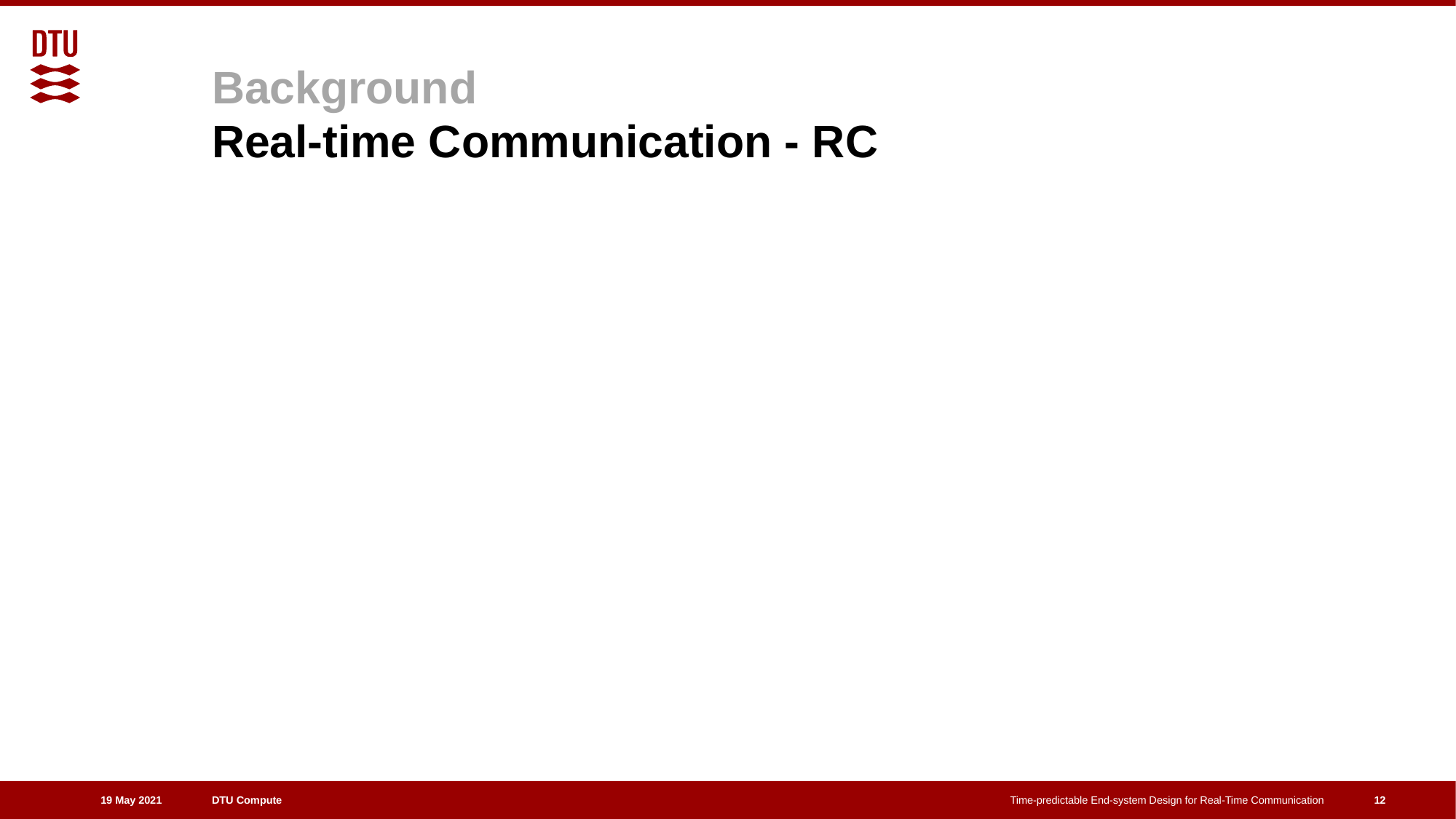

# Background Real-time Communication - RC

12